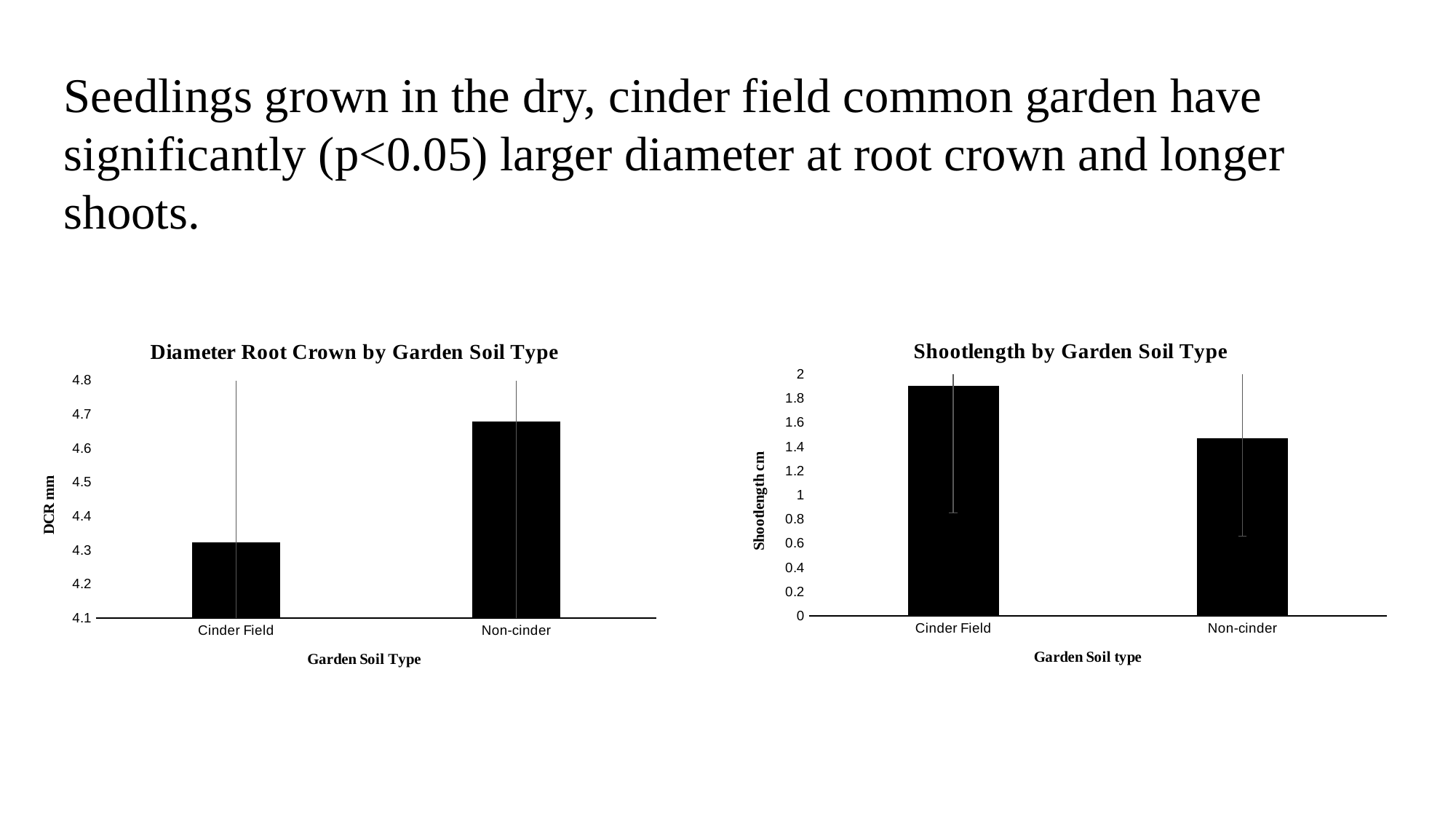

Seedlings grown in the dry, cinder field common garden have significantly (p<0.05) larger diameter at root crown and longer shoots.

### Chart: Diameter Root Crown by Garden Soil Type

| Category | Total |
|---|---|
| Cinder Field | 4.322576687116565 |
| Non-cinder | 4.677252747252749 |

### Chart: Shootlength by Garden Soil Type

| Category | Total |
|---|---|
| Cinder Field | 1.9041261516043961 |
| Non-cinder | 1.471498101079754 |